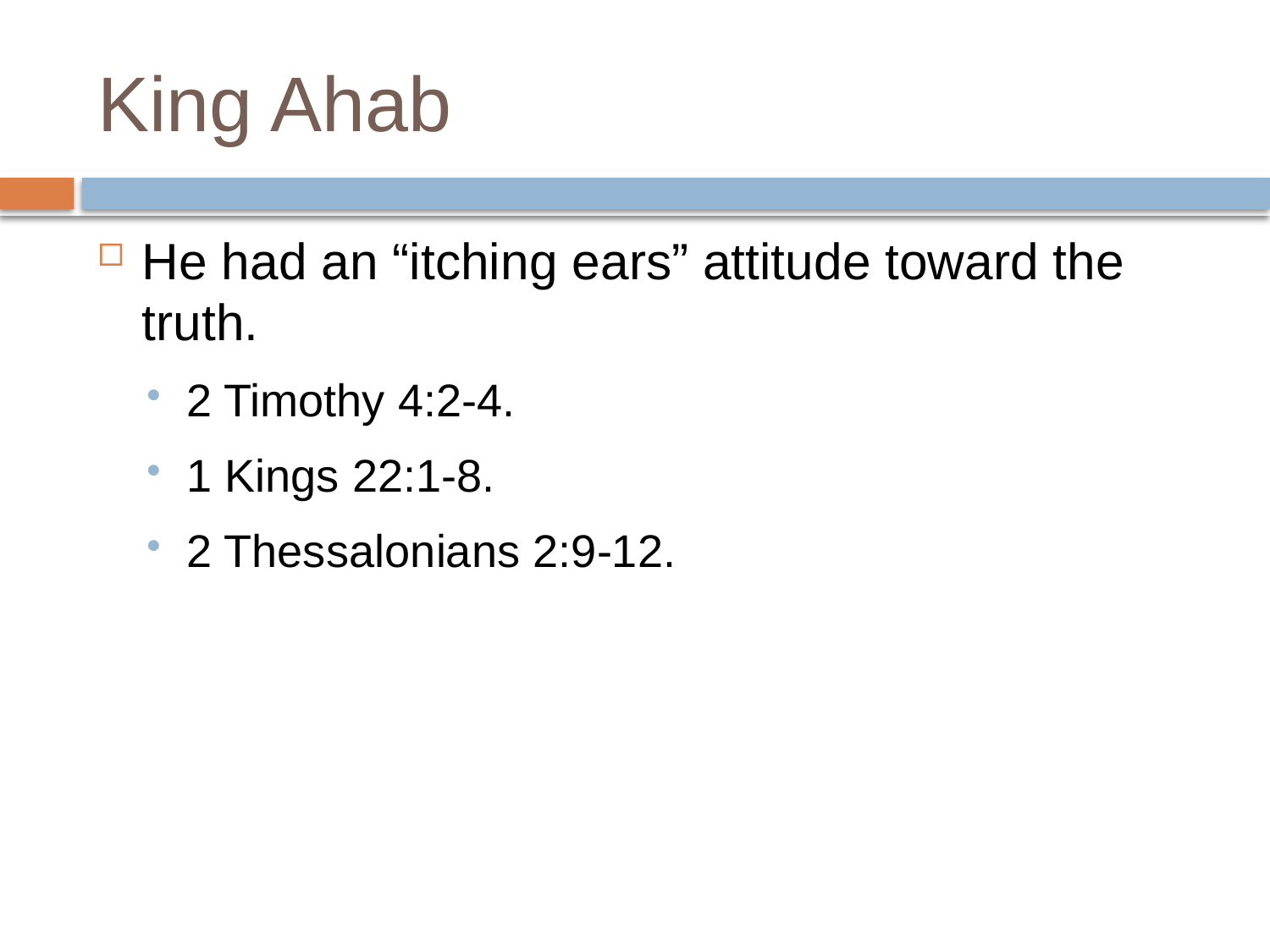

# King Ahab
He had an “itching ears” attitude toward the truth.
2 Timothy 4:2-4.
1 Kings 22:1-8.
2 Thessalonians 2:9-12.